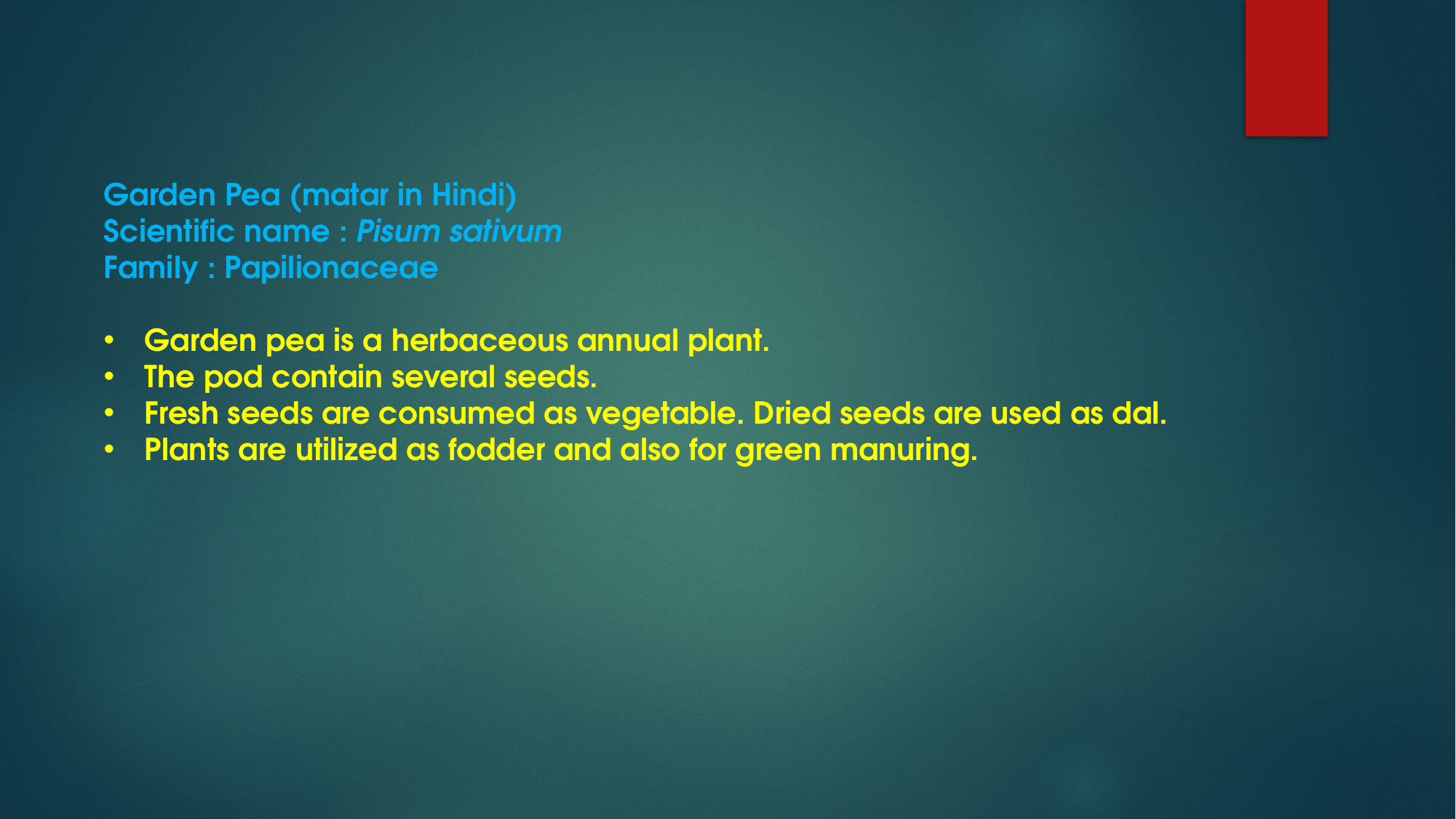

Garden Pea (matar in Hindi)
Scientific name : Pisum sativum
Family : Papilionaceae

Garden pea is a herbaceous annual plant.
The pod contain several seeds.
Fresh seeds are consumed as vegetable. Dried seeds are used as dal.
Plants are utilized as fodder and also for green manuring.